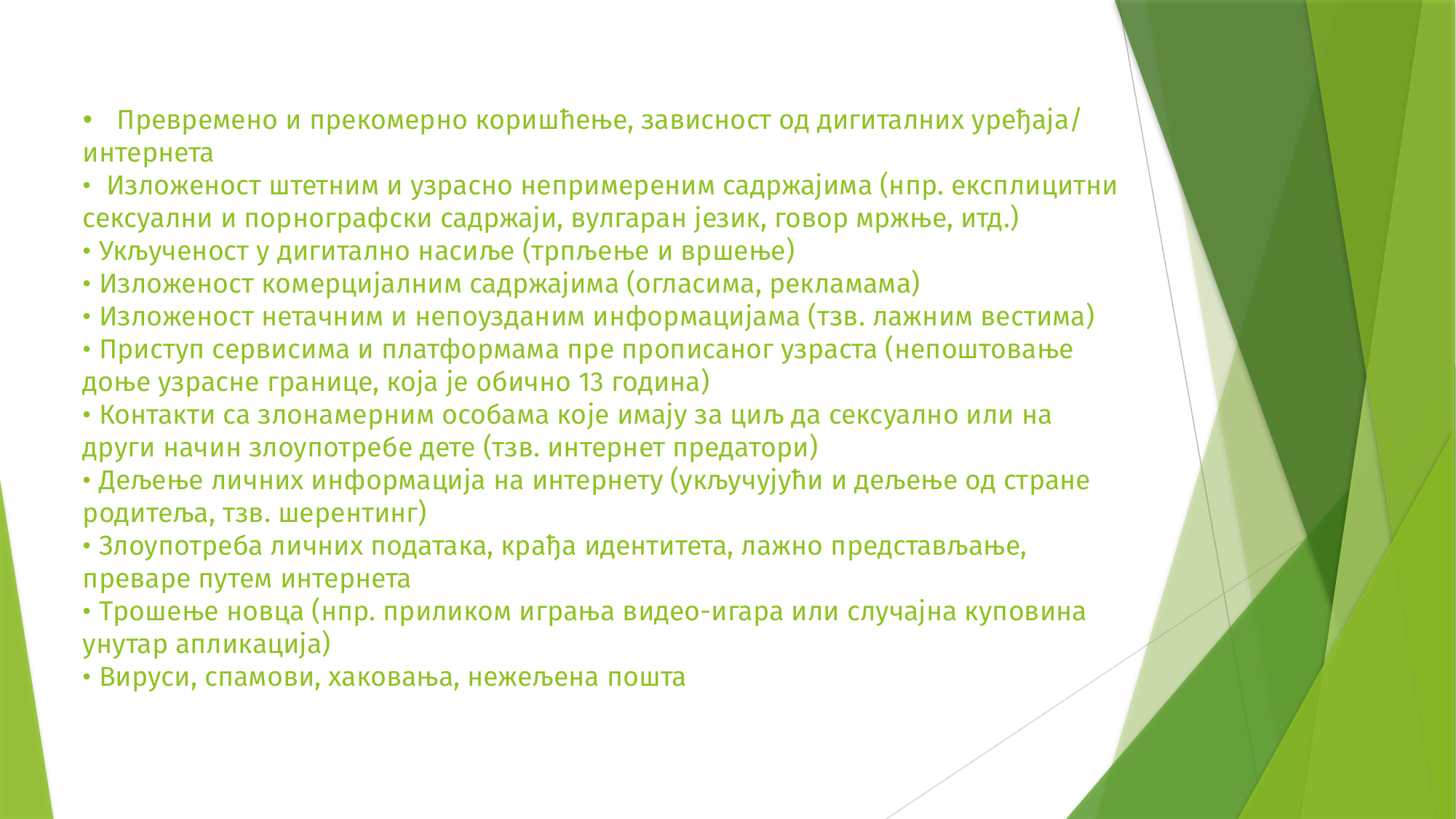

Превремено и прекомерно коришћење, зависност од дигиталних уређаја/
интернета
•  Изложеност штетним и узрасно непримереним садржајима (нпр. експлицитни
сексуални и порнографски садржаји, вулгаран језик, говор мржње, итд.)
• Укљученост у дигитално насиље (трпљење и вршење)
• Изложеност комерцијалним садржајима (огласима, рекламама)
• Изложеност нетачним и непоузданим информацијама (тзв. лажним вестима)
• Приступ сервисима и платформама пре прописаног узраста (непоштовање
доње узрасне границе, која је обично 13 година)
• Контакти са злонамерним особама које имају за циљ да сексуално или на
други начин злоупотребе дете (тзв. интернет предатори)
• Дељење личних информација на интернету (укључујући и дељење од стране
родитеља, тзв. шерентинг)
• Злоупотреба личних података, крађа идентитета, лажно представљање,
преваре путем интернета
• Трошење новца (нпр. приликом играња видео-игара или случајна куповина
унутар апликација)
• Вируси, спамови, хаковања, нежељена пошта